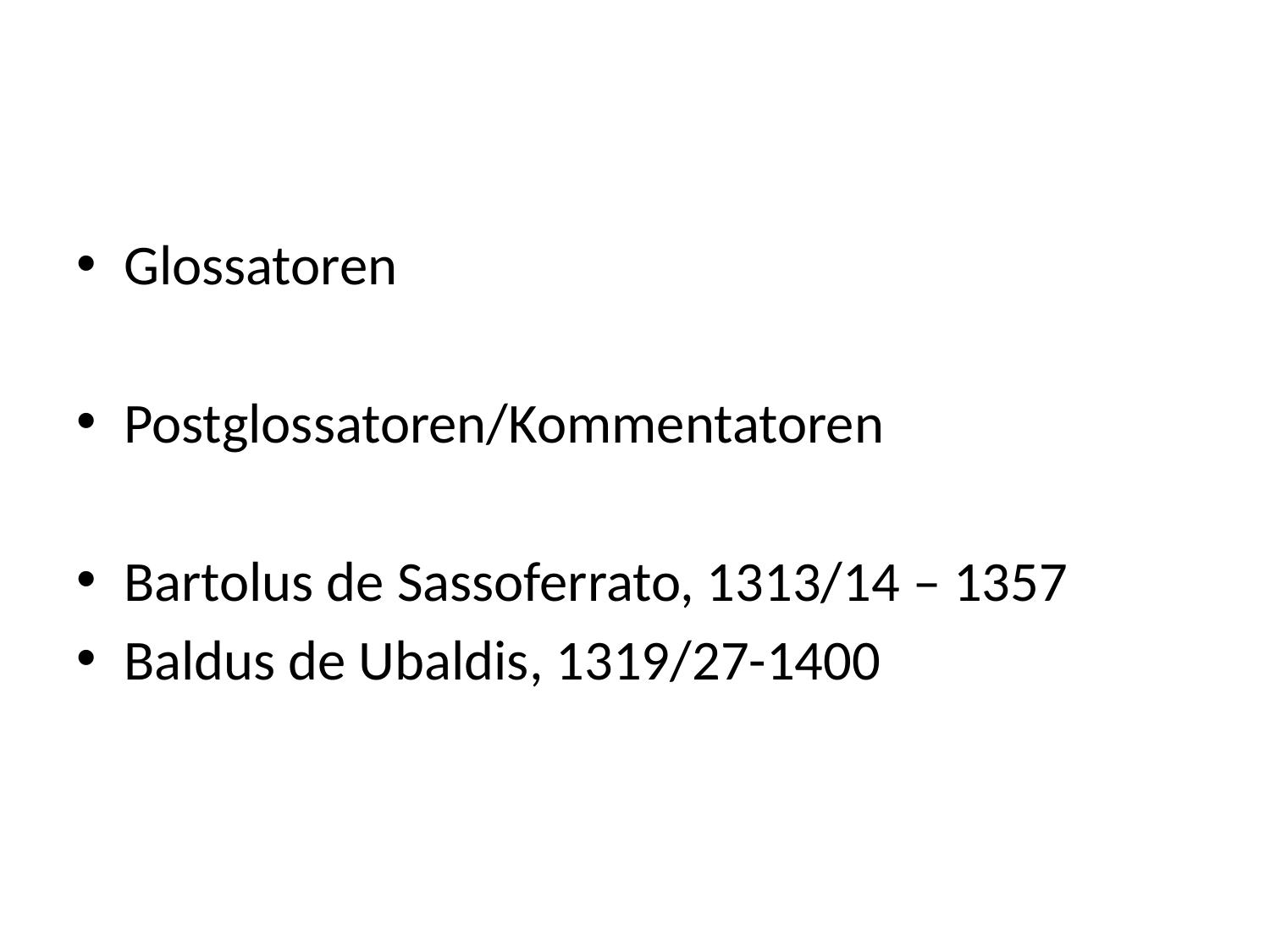

#
Glossatoren

Postglossatoren/Kommentatoren

Bartolus de Sassoferrato, 1313/14 – 1357
Baldus de Ubaldis, 1319/27-1400